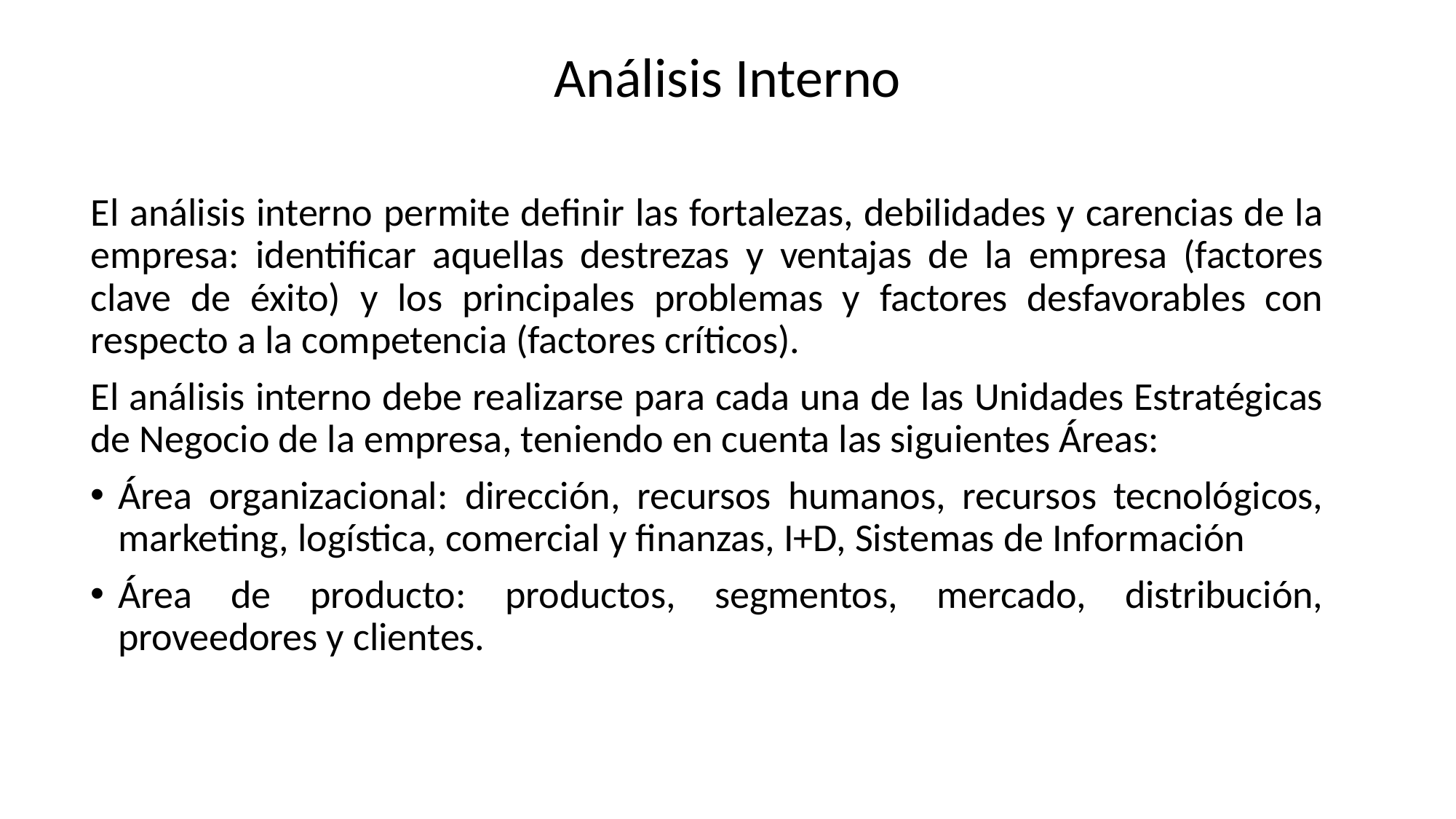

# Análisis Interno
El análisis interno permite definir las fortalezas, debilidades y carencias de la empresa: identificar aquellas destrezas y ventajas de la empresa (factores clave de éxito) y los principales problemas y factores desfavorables con respecto a la competencia (factores críticos).
El análisis interno debe realizarse para cada una de las Unidades Estratégicas de Negocio de la empresa, teniendo en cuenta las siguientes Áreas:
Área organizacional: dirección, recursos humanos, recursos tecnológicos, marketing, logística, comercial y finanzas, I+D, Sistemas de Información
Área de producto: productos, segmentos, mercado, distribución, proveedores y clientes.